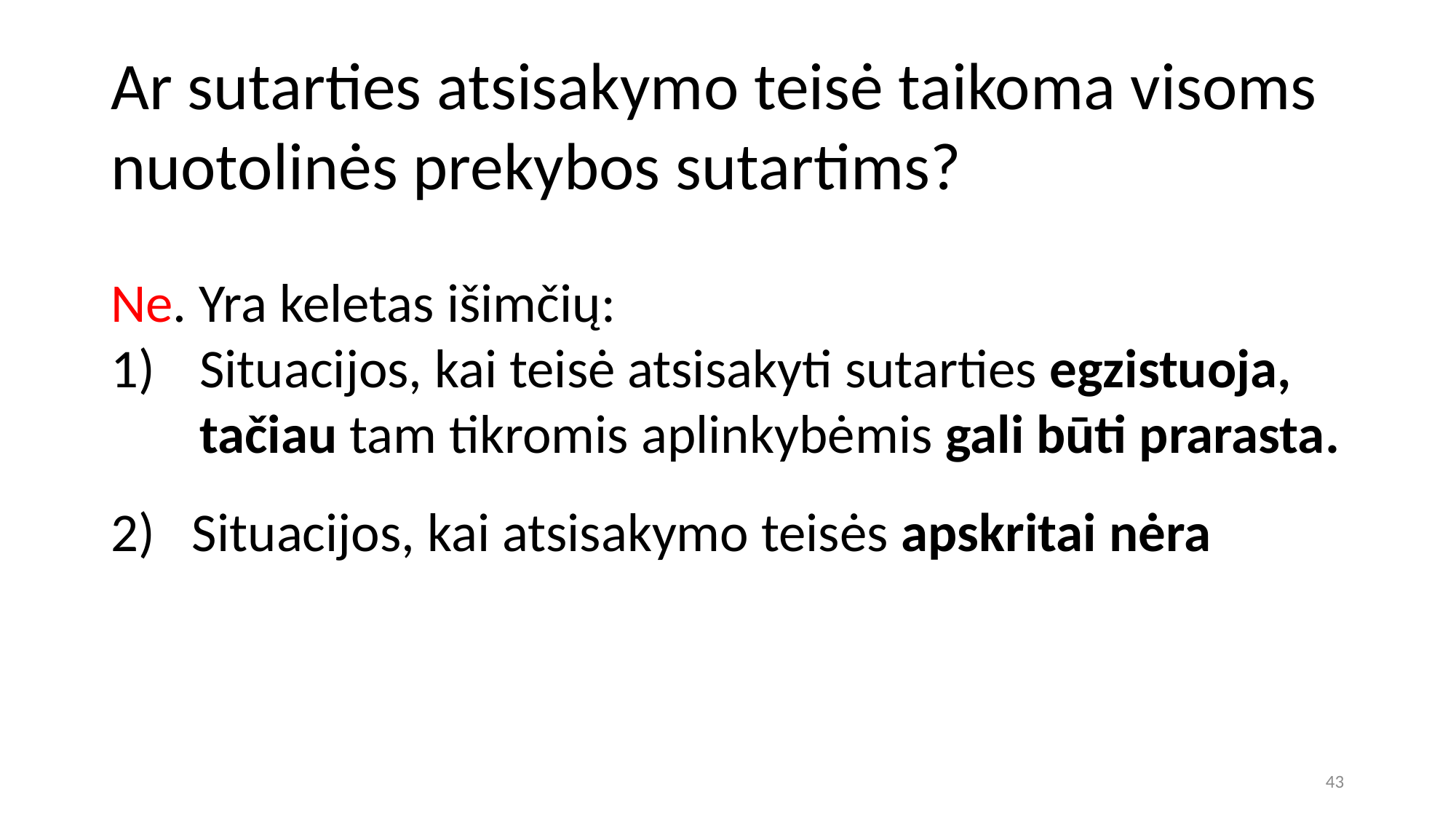

Ar sutarties atsisakymo teisė taikoma visoms nuotolinės prekybos sutartims?
Ne. Yra keletas išimčių:
Situacijos, kai teisė atsisakyti sutarties egzistuoja, tačiau tam tikromis aplinkybėmis gali būti prarasta.
2)   Situacijos, kai atsisakymo teisės apskritai nėra
43